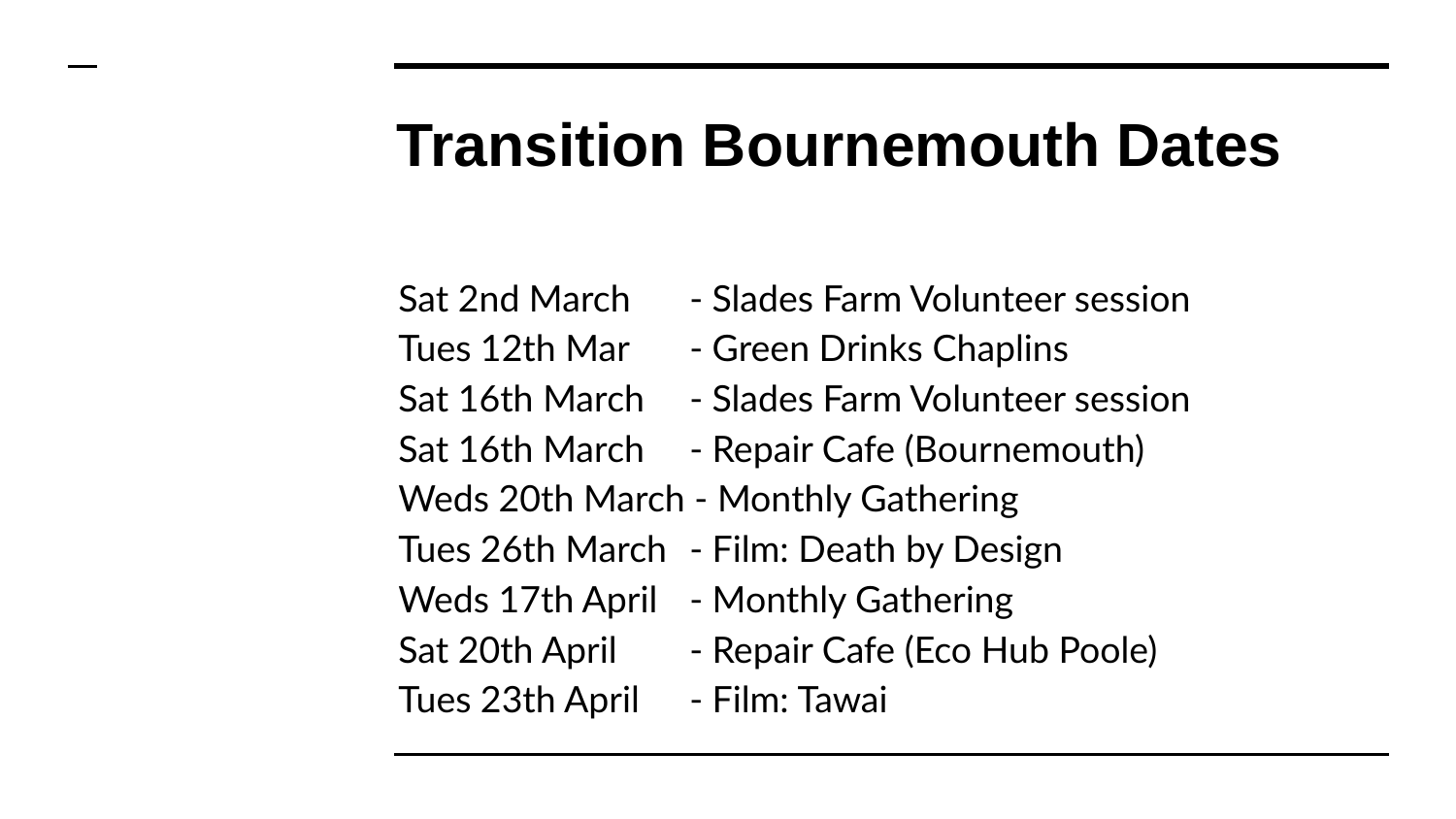

# Transition Bournemouth Dates
Sat 2nd March 	- Slades Farm Volunteer session
Tues 12th Mar	- Green Drinks Chaplins
Sat 16th March 	- Slades Farm Volunteer session
Sat 16th March	- Repair Cafe (Bournemouth)
Weds 20th March - Monthly Gathering
Tues 26th March 	- Film: Death by Design
Weds 17th April 	- Monthly Gathering
Sat 20th April	- Repair Cafe (Eco Hub Poole)
Tues 23th April	- Film: Tawai